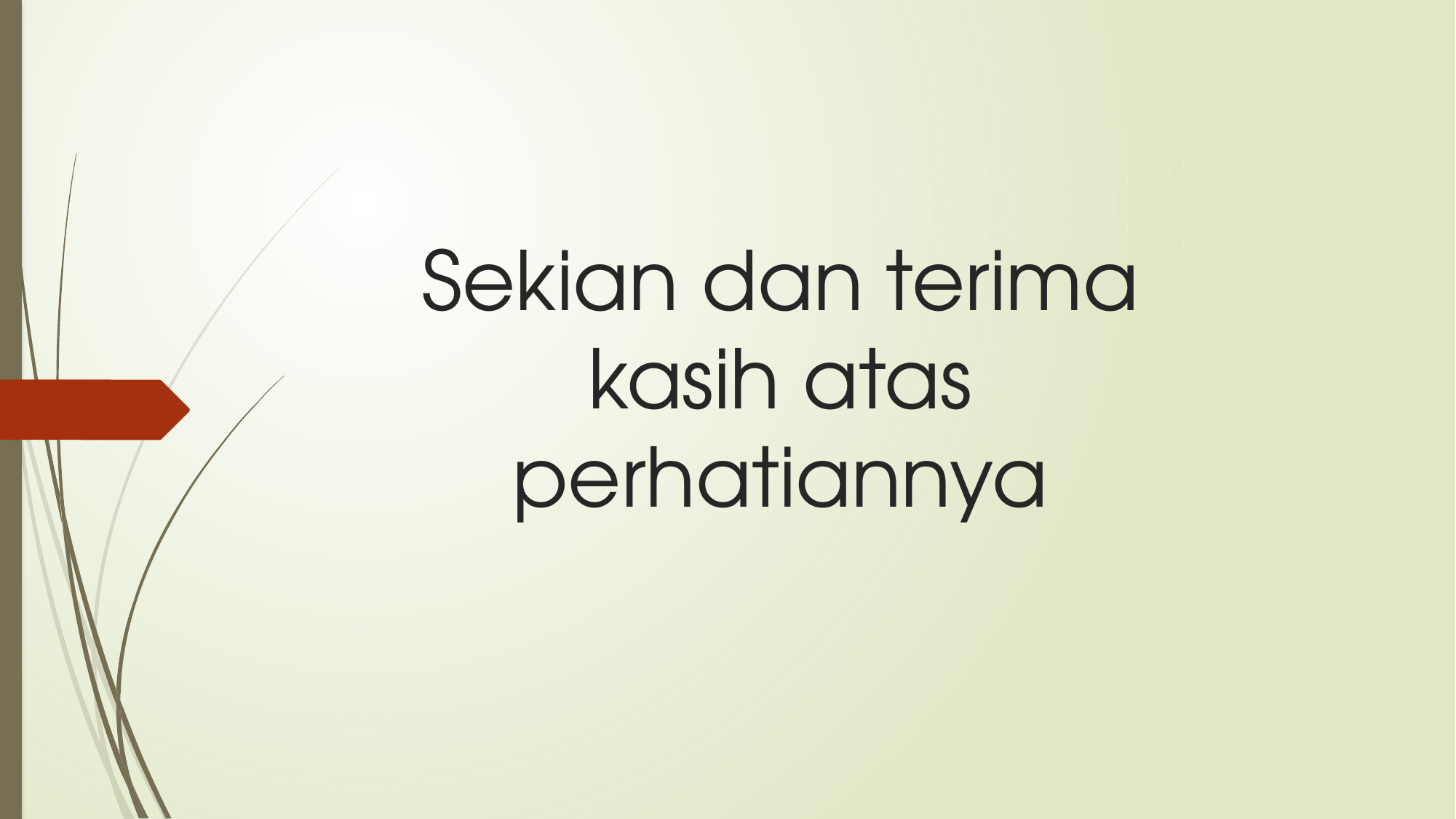

# Sekian dan terima kasih atas perhatiannya